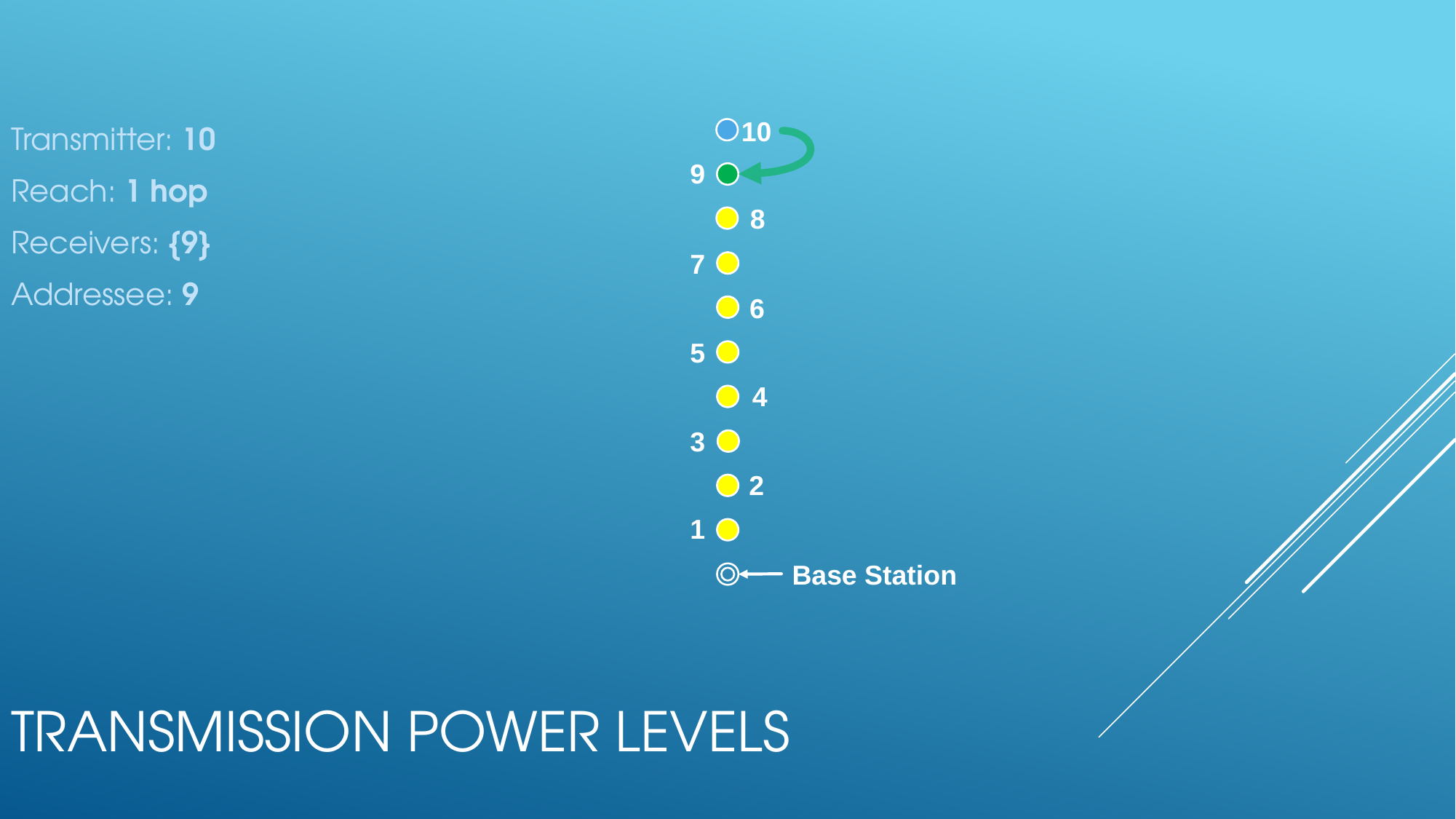

Transmitter: 10
Reach: 1 hop
Receivers: {9}
Addressee: 9
10

9

8

7

6

5

4

3

2

1

Base Station

# Transmission Power levels